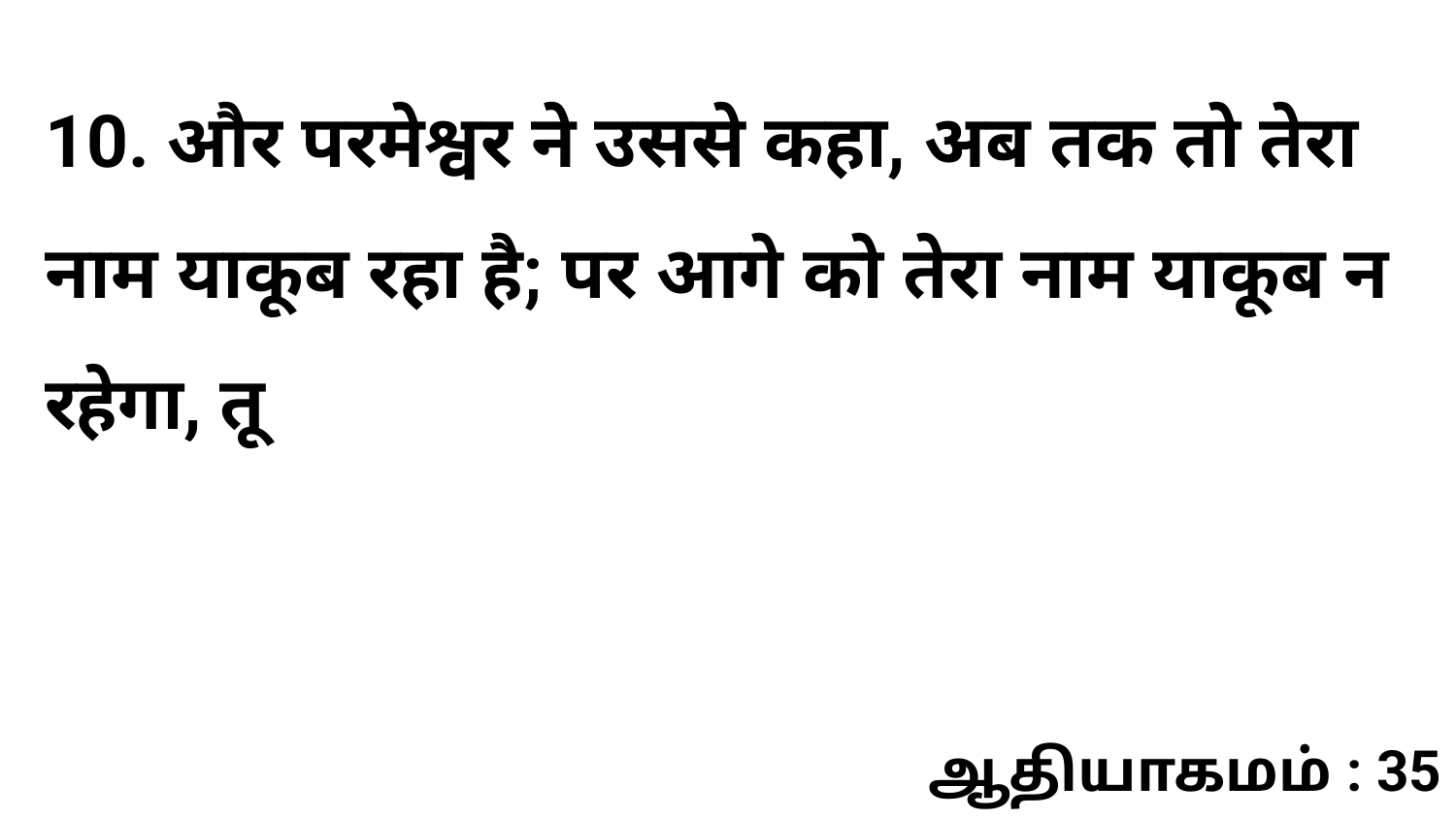

10. और परमेश्वर ने उससे कहा, अब तक तो तेरा नाम याकूब रहा है; पर आगे को तेरा नाम याकूब न रहेगा, तू
ஆதியாகமம் : 35